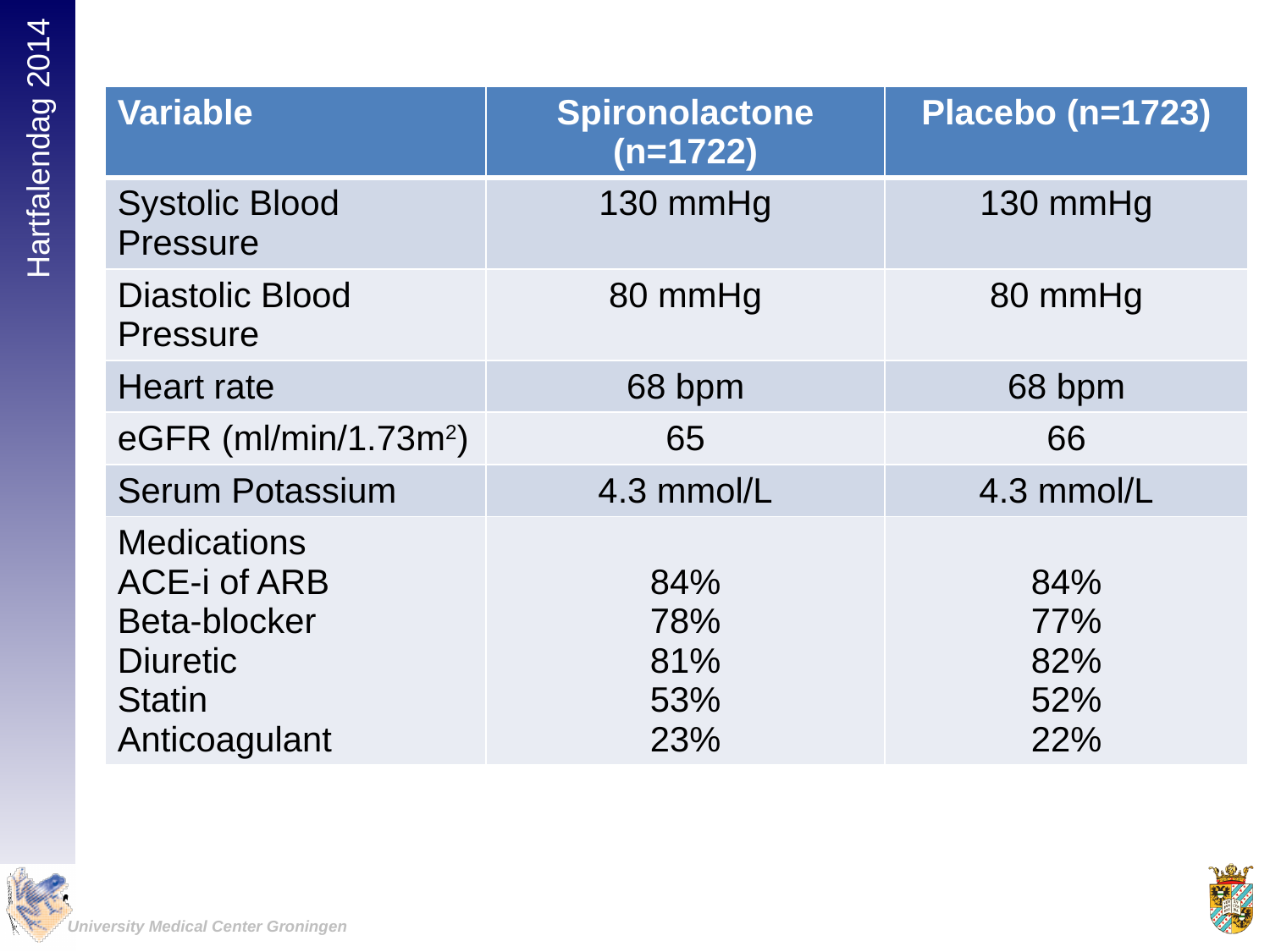

| Variable | Spironolactone (n=1722) | Placebo (n=1723) |
| --- | --- | --- |
| Systolic Blood Pressure | 130 mmHg | 130 mmHg |
| Diastolic Blood Pressure | 80 mmHg | 80 mmHg |
| Heart rate | 68 bpm | 68 bpm |
| eGFR (ml/min/1.73m2) | 65 | 66 |
| Serum Potassium | 4.3 mmol/L | 4.3 mmol/L |
| Medications ACE-i of ARB Beta-blocker Diuretic Statin Anticoagulant | 84% 78% 81% 53% 23% | 84% 77% 82% 52% 22% |